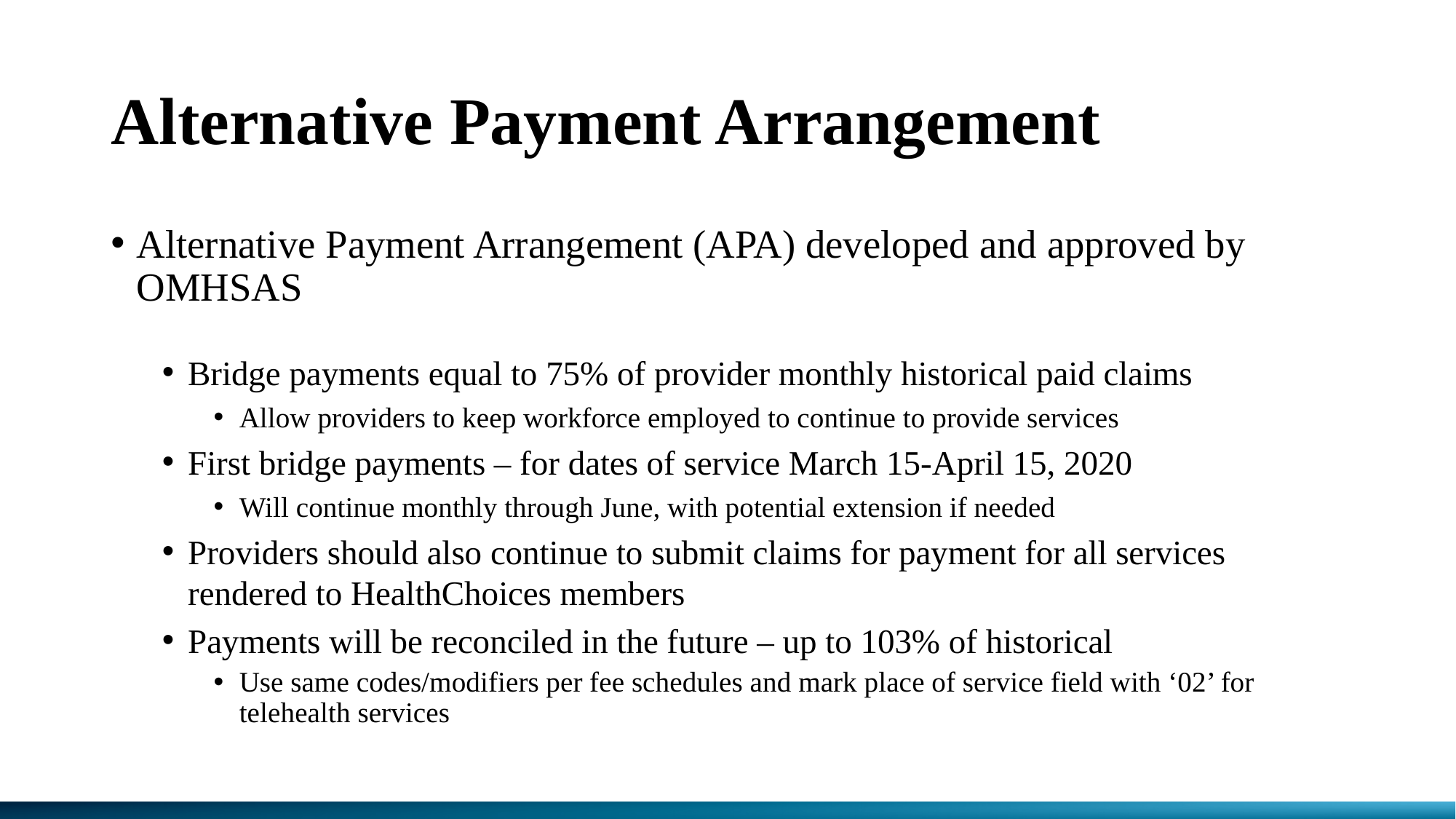

# Alternative Payment Arrangement
Alternative Payment Arrangement (APA) developed and approved by OMHSAS

Bridge payments equal to 75% of provider monthly historical paid claims
Allow providers to keep workforce employed to continue to provide services
First bridge payments – for dates of service March 15-April 15, 2020
Will continue monthly through June, with potential extension if needed
Providers should also continue to submit claims for payment for all services rendered to HealthChoices members
Payments will be reconciled in the future – up to 103% of historical
Use same codes/modifiers per fee schedules and mark place of service field with ‘02’ for telehealth services